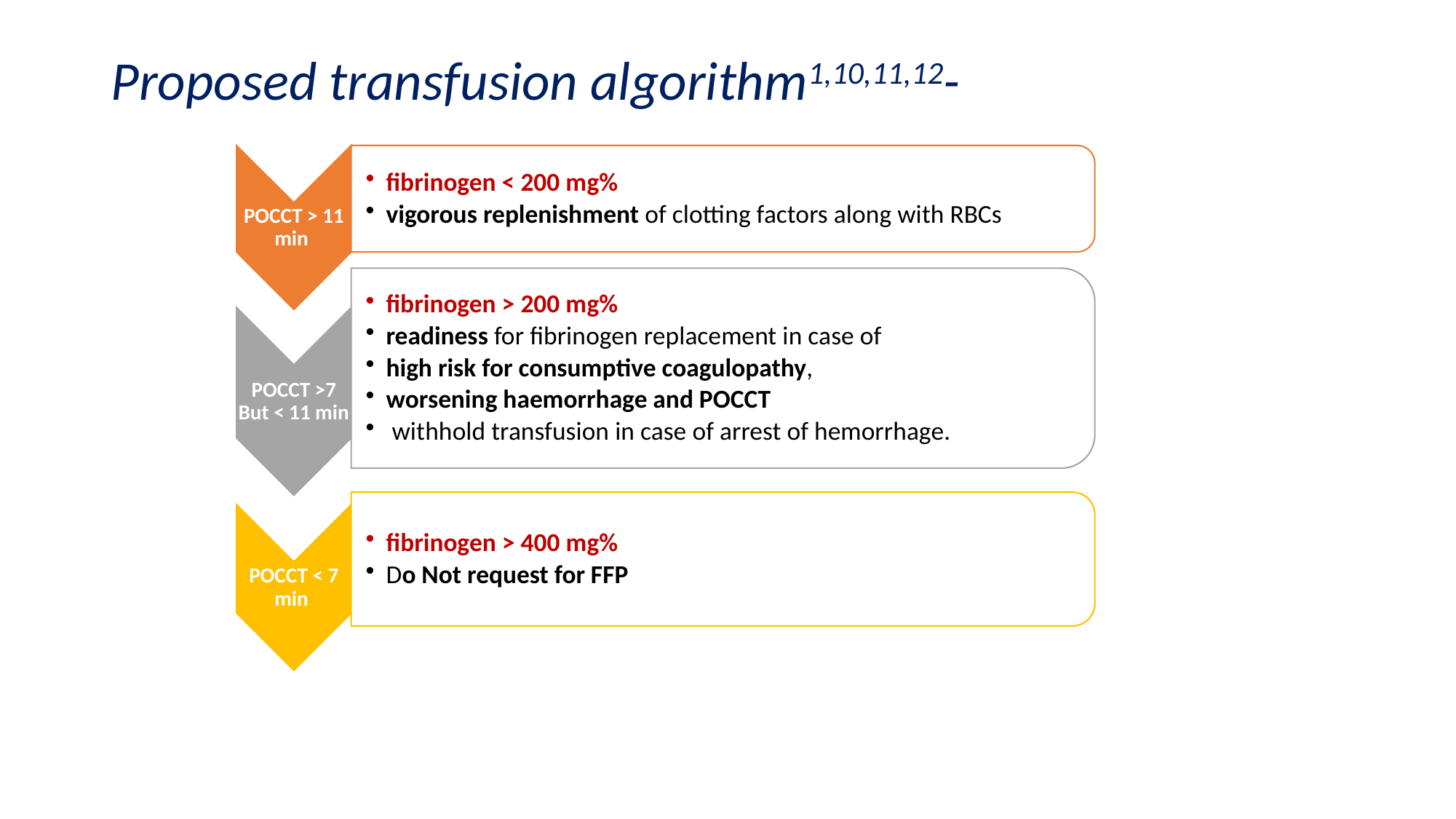

# Proposed transfusion algorithm1,10,11,12-
T
H
A
N
K

Y
O
U
POCCT > 11 min
fibrinogen < 200 mg%
vigorous replenishment of clotting factors along with RBCs
POCCT >7 But < 11 min
fibrinogen > 200 mg%
readiness for fibrinogen replacement in case of
high risk for consumptive coagulopathy,
worsening haemorrhage and POCCT
 withhold transfusion in case of arrest of hemorrhage.
POCCT < 7 min
fibrinogen > 400 mg%
Do Not request for FFP